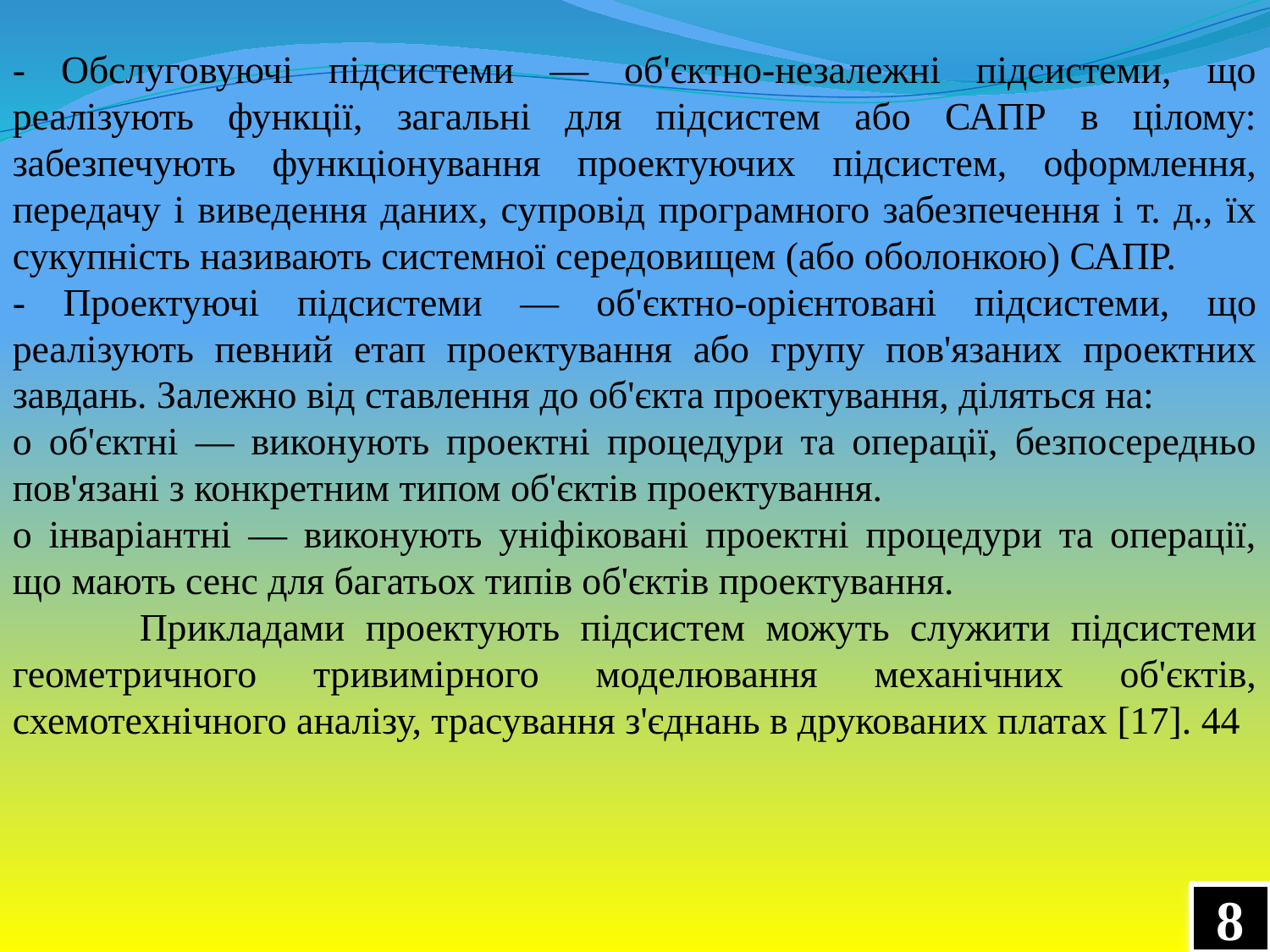

- Обслуговуючі підсистеми — об'єктно-незалежні підсистеми, що реалізують функції, загальні для підсистем або САПР в цілому: забезпечують функціонування проектуючих підсистем, оформлення, передачу і виведення даних, супровід програмного забезпечення і т. д., їх сукупність називають системної середовищем (або оболонкою) САПР.
- Проектуючі підсистеми — об'єктно-орієнтовані підсистеми, що реалізують певний етап проектування або групу пов'язаних проектних завдань. Залежно від ставлення до об'єкта проектування, діляться на:
o об'єктні — виконують проектні процедури та операції, безпосередньо пов'язані з конкретним типом об'єктів проектування.
o інваріантні — виконують уніфіковані проектні процедури та операції, що мають сенс для багатьох типів об'єктів проектування.
	Прикладами проектують підсистем можуть служити підсистеми геометричного тривимірного моделювання механічних об'єктів, схемотехнічного аналізу, трасування з'єднань в друкованих платах [17]. 44

8